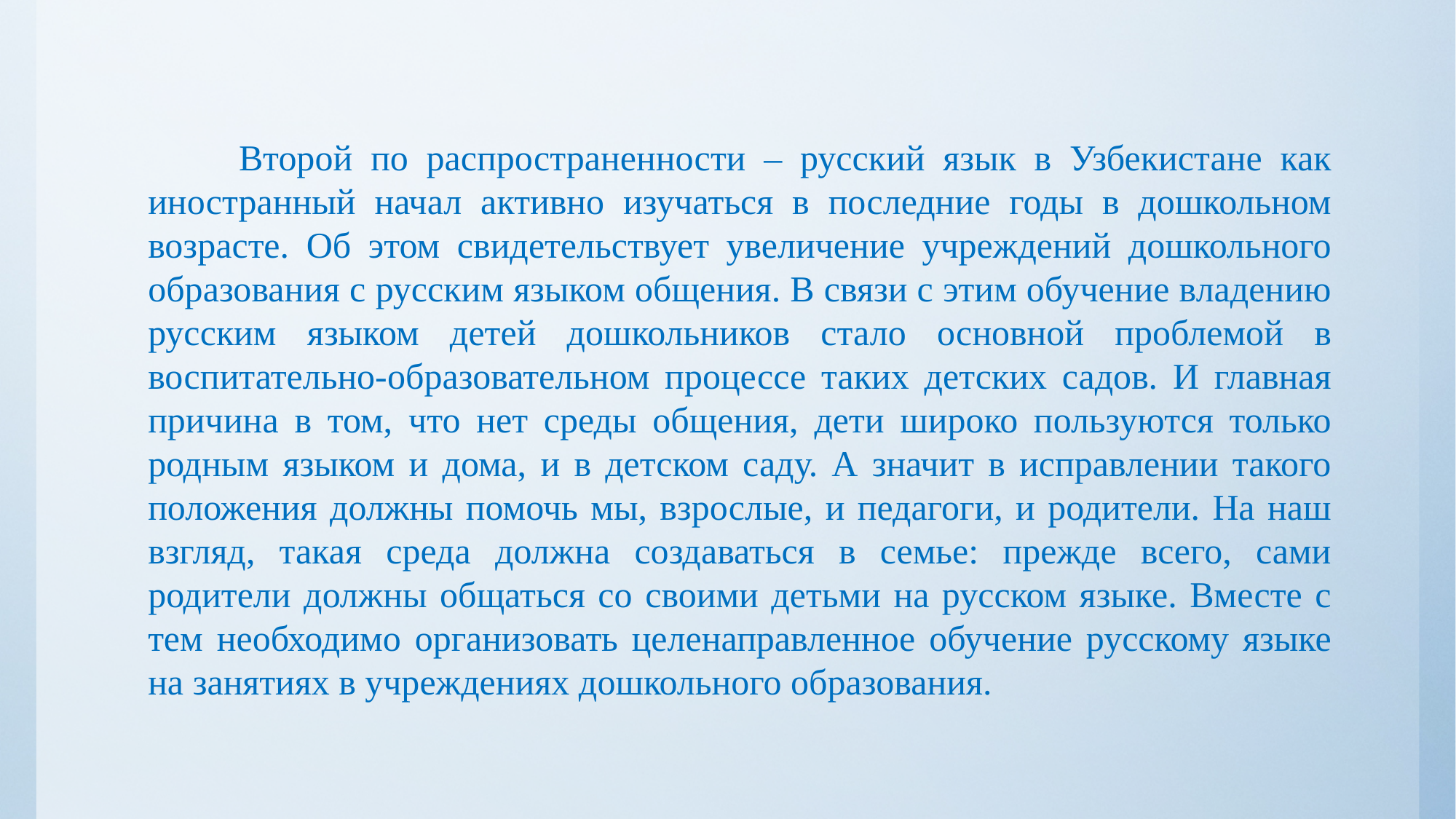

Второй по распространенности – русский язык в Узбекистане как иностранный начал активно изучаться в последние годы в дошкольном возрасте. Об этом свидетельствует увеличение учреждений дошкольного образования с русским языком общения. В связи с этим обучение владению русским языком детей дошкольников стало основной проблемой в воспитательно-образовательном процессе таких детских садов. И главная причина в том, что нет среды общения, дети широко пользуются только родным языком и дома, и в детском саду. А значит в исправлении такого положения должны помочь мы, взрослые, и педагоги, и родители. На наш взгляд, такая среда должна создаваться в семье: прежде всего, сами родители должны общаться со своими детьми на русском языке. Вместе с тем необходимо организовать целенаправленное обучение русскому языке на занятиях в учреждениях дошкольного образования.